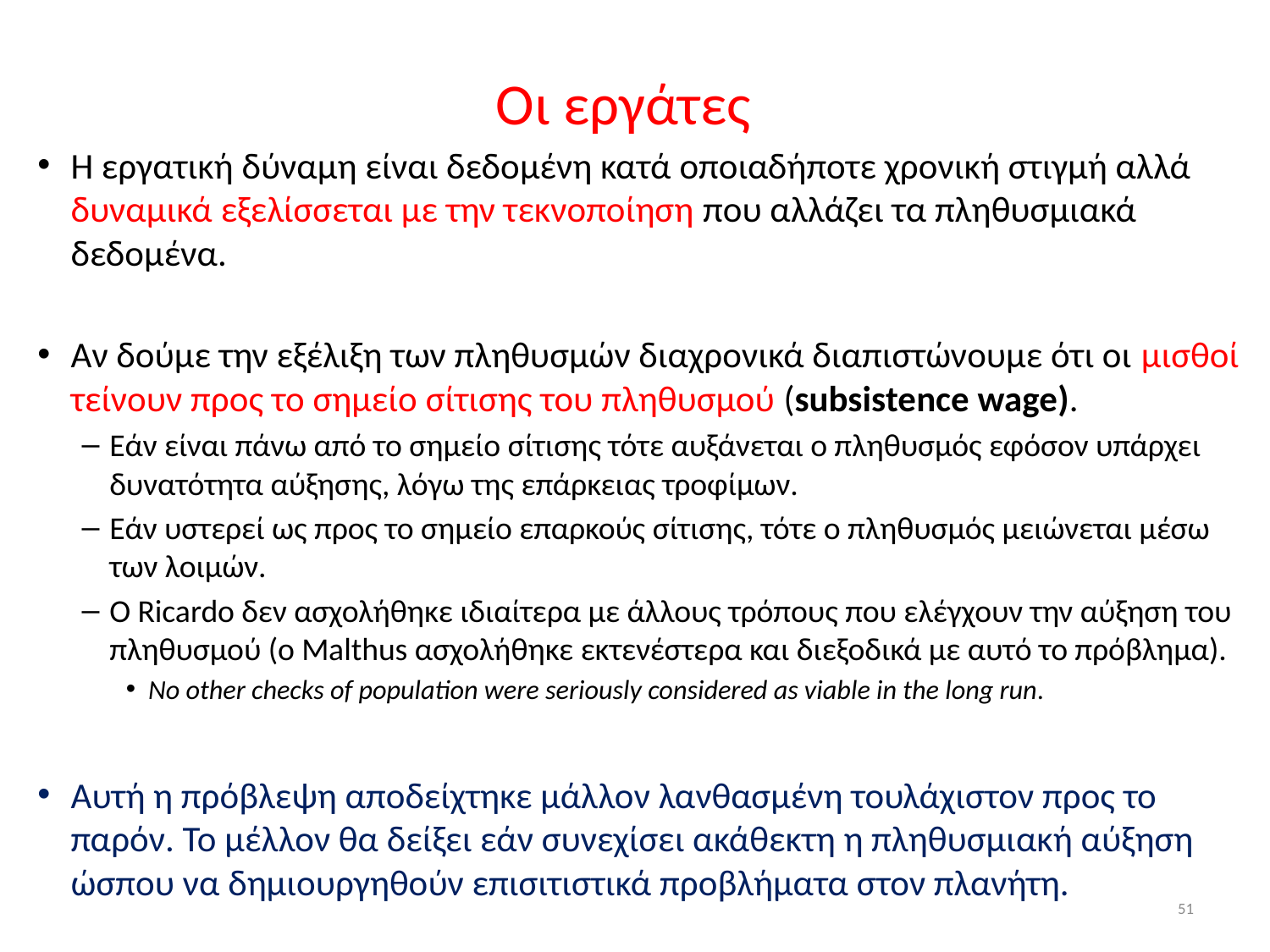

# Οι εργάτες
Η εργατική δύναμη είναι δεδομένη κατά οποιαδήποτε χρονική στιγμή αλλά δυναμικά εξελίσσεται με την τεκνοποίηση που αλλάζει τα πληθυσμιακά δεδομένα.

Αν δούμε την εξέλιξη των πληθυσμών διαχρονικά διαπιστώνουμε ότι οι μισθοί τείνουν προς το σημείο σίτισης του πληθυσμού (subsistence wage).
Εάν είναι πάνω από το σημείο σίτισης τότε αυξάνεται ο πληθυσμός εφόσον υπάρχει δυνατότητα αύξησης, λόγω της επάρκειας τροφίμων.
Εάν υστερεί ως προς το σημείο επαρκούς σίτισης, τότε ο πληθυσμός μειώνεται μέσω των λοιμών.
Ο Ricardo δεν ασχολήθηκε ιδιαίτερα με άλλους τρόπους που ελέγχουν την αύξηση του πληθυσμού (ο Malthus ασχολήθηκε εκτενέστερα και διεξοδικά με αυτό το πρόβλημα).
No other checks of population were seriously considered as viable in the long run.

Αυτή η πρόβλεψη αποδείχτηκε μάλλον λανθασμένη τουλάχιστον προς το παρόν. Το μέλλον θα δείξει εάν συνεχίσει ακάθεκτη η πληθυσμιακή αύξηση ώσπου να δημιουργηθούν επισιτιστικά προβλήματα στον πλανήτη.
51